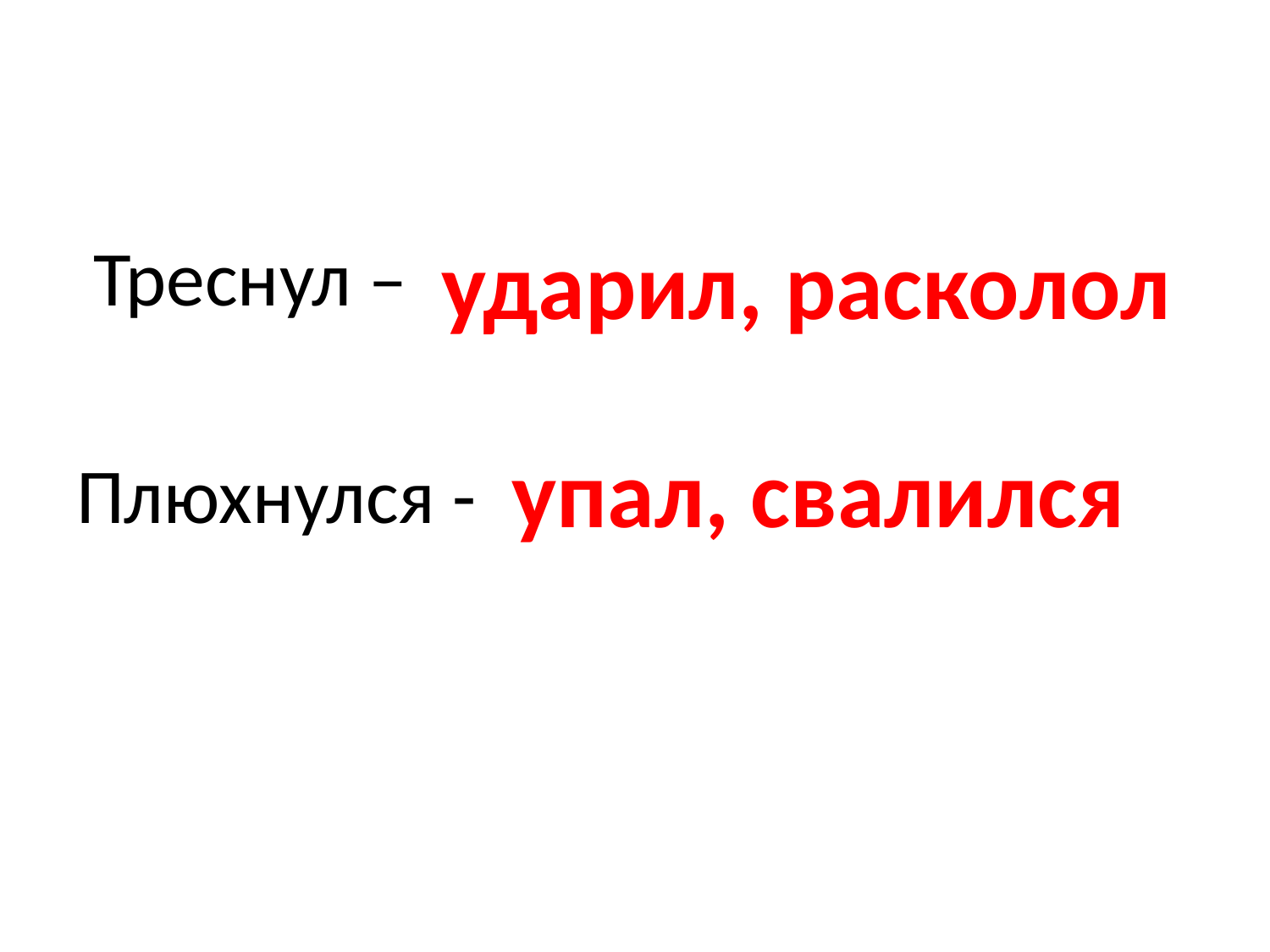

#
ударил, расколол
 Треснул –

Плюхнулся -
упал, свалился